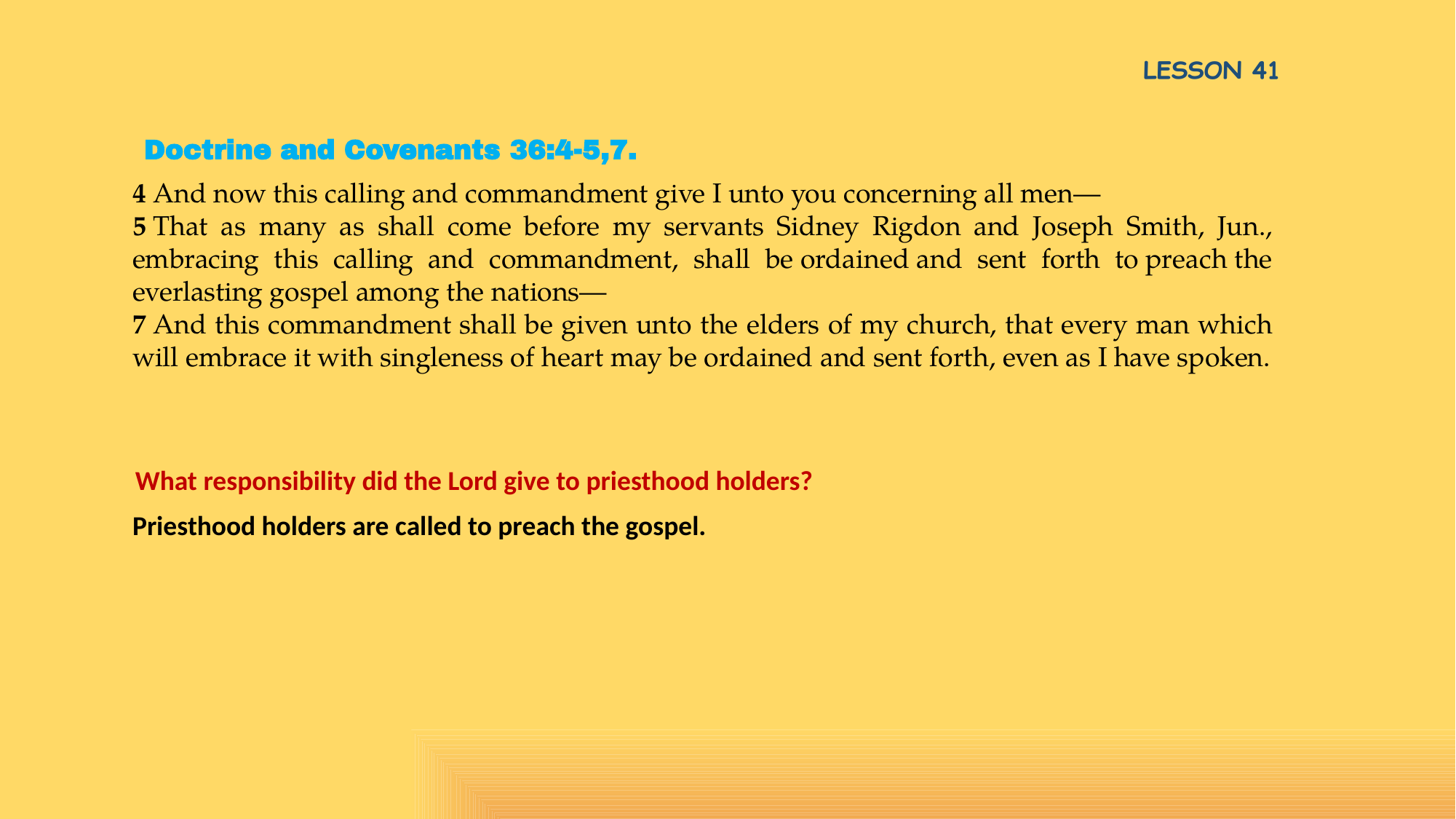

LESSON 41
Doctrine and Covenants 36:4-5,7.
4 And now this calling and commandment give I unto you concerning all men—
5 That as many as shall come before my servants Sidney Rigdon and Joseph Smith, Jun., embracing this calling and commandment, shall be ordained and sent forth to preach the everlasting gospel among the nations—
7 And this commandment shall be given unto the elders of my church, that every man which will embrace it with singleness of heart may be ordained and sent forth, even as I have spoken.
What responsibility did the Lord give to priesthood holders?
Priesthood holders are called to preach the gospel.